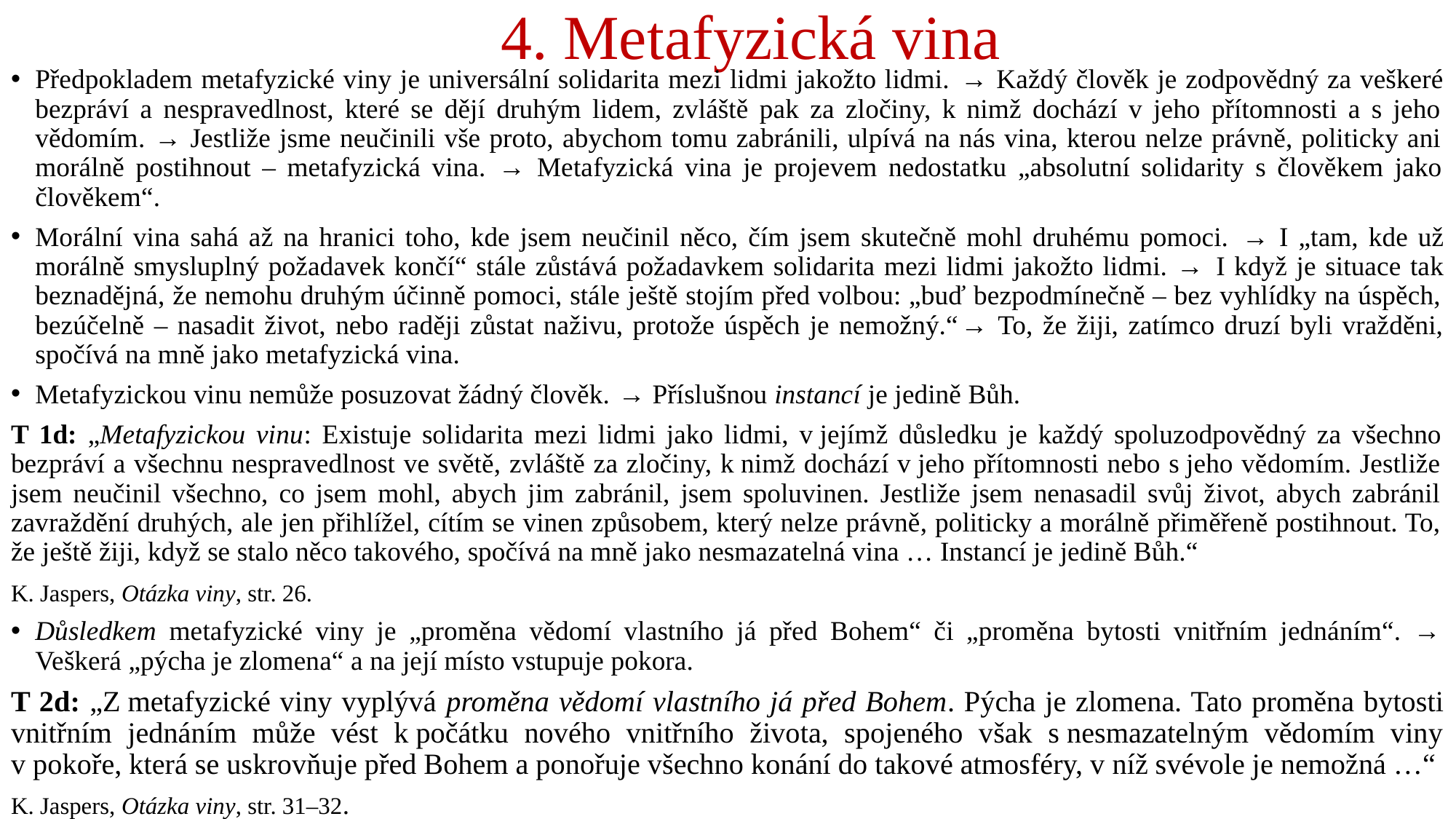

# 4. Metafyzická vina
Předpokladem metafyzické viny je universální solidarita mezi lidmi jakožto lidmi. → Každý člověk je zodpovědný za veškeré bezpráví a nespravedlnost, které se dějí druhým lidem, zvláště pak za zločiny, k nimž dochází v jeho přítomnosti a s jeho vědomím. → Jestliže jsme neučinili vše proto, abychom tomu zabránili, ulpívá na nás vina, kterou nelze právně, politicky ani morálně postihnout – metafyzická vina. → Metafyzická vina je projevem nedostatku „absolutní solidarity s člověkem jako člověkem“.
Morální vina sahá až na hranici toho, kde jsem neučinil něco, čím jsem skutečně mohl druhému pomoci. → I „tam, kde už morálně smysluplný požadavek končí“ stále zůstává požadavkem solidarita mezi lidmi jakožto lidmi. → I když je situace tak beznadějná, že nemohu druhým účinně pomoci, stále ještě stojím před volbou: „buď bezpodmínečně – bez vyhlídky na úspěch, bezúčelně – nasadit život, nebo raději zůstat naživu, protože úspěch je nemožný.“→ To, že žiji, zatímco druzí byli vražděni, spočívá na mně jako metafyzická vina.
Metafyzickou vinu nemůže posuzovat žádný člověk. → Příslušnou instancí je jedině Bůh.
T 1d: „Metafyzickou vinu: Existuje solidarita mezi lidmi jako lidmi, v jejímž důsledku je každý spoluzodpovědný za všechno bezpráví a všechnu nespravedlnost ve světě, zvláště za zločiny, k nimž dochází v jeho přítomnosti nebo s jeho vědomím. Jestliže jsem neučinil všechno, co jsem mohl, abych jim zabránil, jsem spoluvinen. Jestliže jsem nenasadil svůj život, abych zabránil zavraždění druhých, ale jen přihlížel, cítím se vinen způsobem, který nelze právně, politicky a morálně přiměřeně postihnout. To, že ještě žiji, když se stalo něco takového, spočívá na mně jako nesmazatelná vina … Instancí je jedině Bůh.“
K. Jaspers, Otázka viny, str. 26.
Důsledkem metafyzické viny je „proměna vědomí vlastního já před Bohem“ či „proměna bytosti vnitřním jednáním“. → Veškerá „pýcha je zlomena“ a na její místo vstupuje pokora.
T 2d: „Z metafyzické viny vyplývá proměna vědomí vlastního já před Bohem. Pýcha je zlomena. Tato proměna bytosti vnitřním jednáním může vést k počátku nového vnitřního života, spojeného však s nesmazatelným vědomím viny v pokoře, která se uskrovňuje před Bohem a ponořuje všechno konání do takové atmosféry, v níž svévole je nemožná …“
K. Jaspers, Otázka viny, str. 31–32.